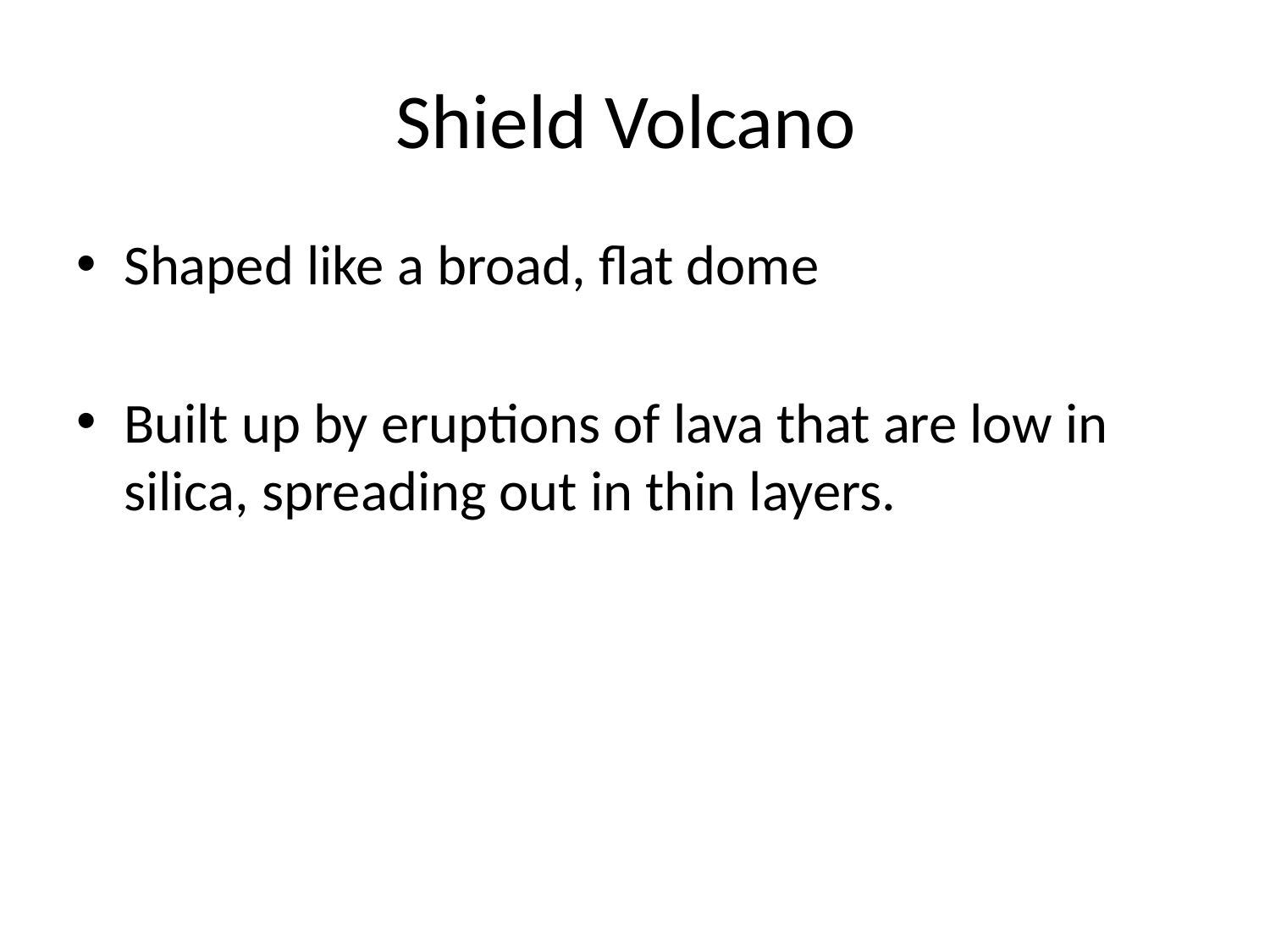

# Shield Volcano
Shaped like a broad, flat dome

Built up by eruptions of lava that are low in silica, spreading out in thin layers.